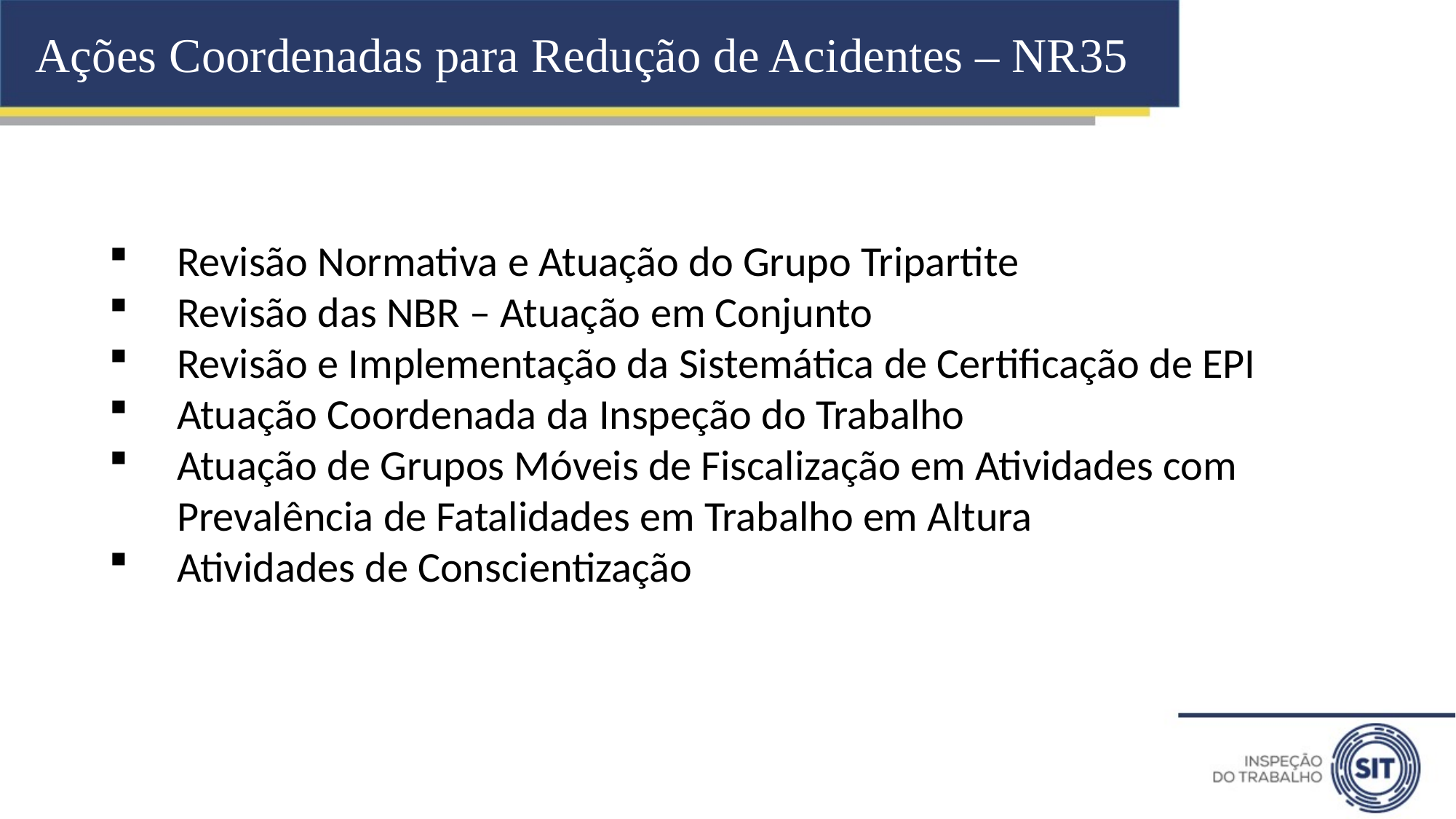

# Ações Coordenadas para Redução de Acidentes – NR35
Revisão Normativa e Atuação do Grupo Tripartite
Revisão das NBR – Atuação em Conjunto
Revisão e Implementação da Sistemática de Certificação de EPI
Atuação Coordenada da Inspeção do Trabalho
Atuação de Grupos Móveis de Fiscalização em Atividades com Prevalência de Fatalidades em Trabalho em Altura
Atividades de Conscientização